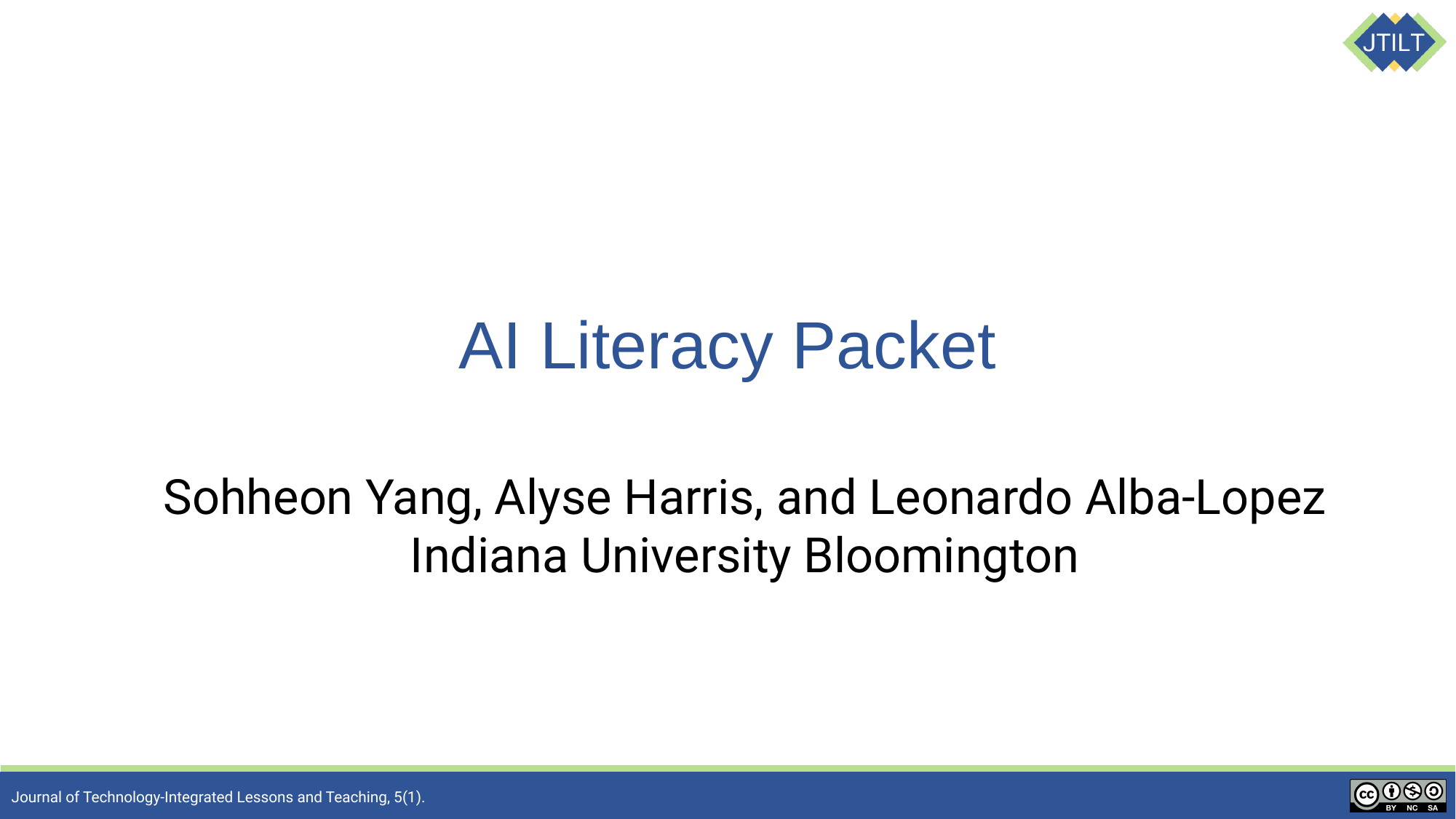

# AI Literacy Packet
Sohheon Yang, Alyse Harris, and Leonardo Alba-Lopez
Indiana University Bloomington